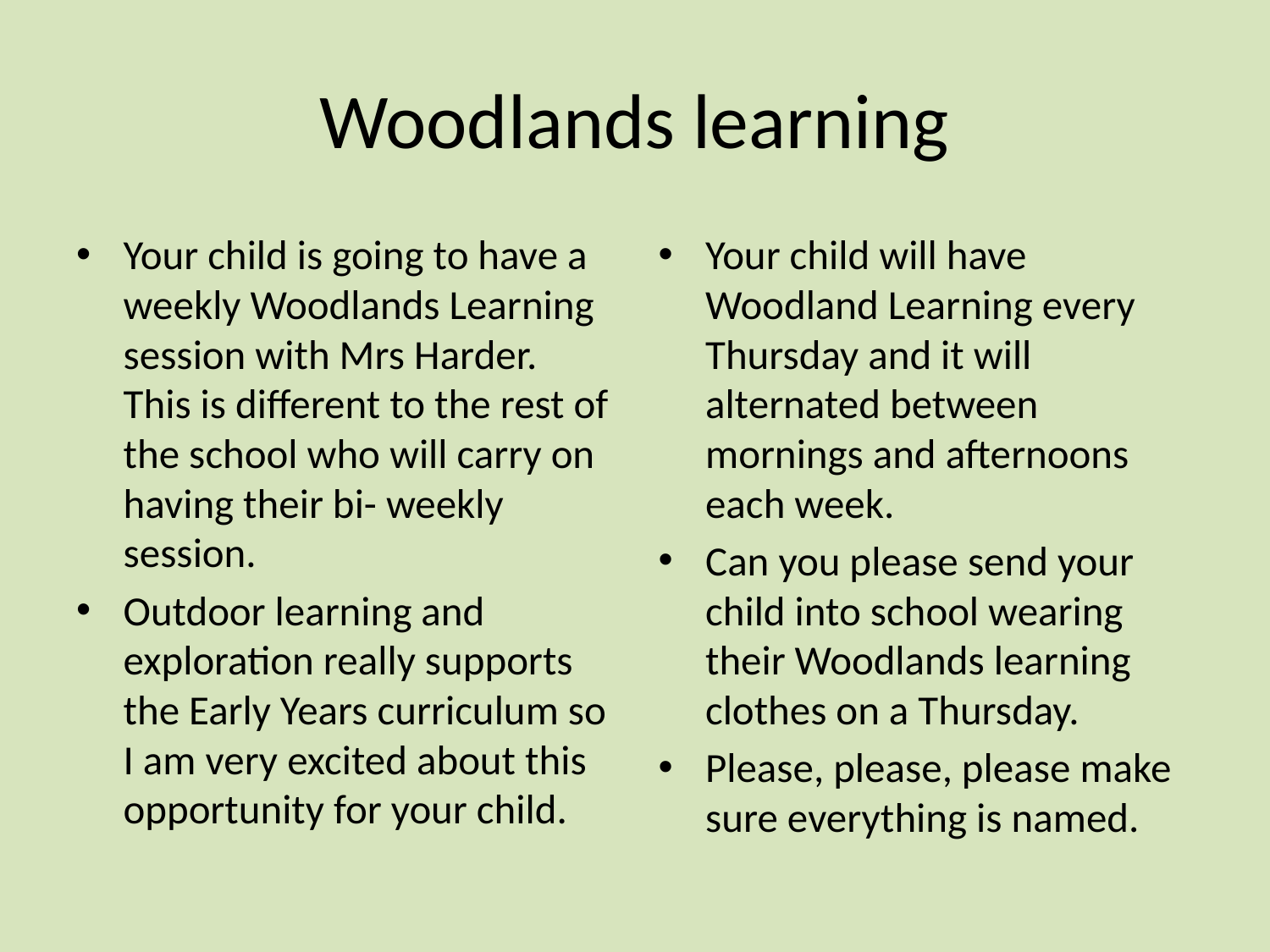

# Woodlands learning
Your child is going to have a weekly Woodlands Learning session with Mrs Harder. This is different to the rest of the school who will carry on having their bi- weekly session.
Outdoor learning and exploration really supports the Early Years curriculum so I am very excited about this opportunity for your child.
Your child will have Woodland Learning every Thursday and it will alternated between mornings and afternoons each week.
Can you please send your child into school wearing their Woodlands learning clothes on a Thursday.
Please, please, please make sure everything is named.